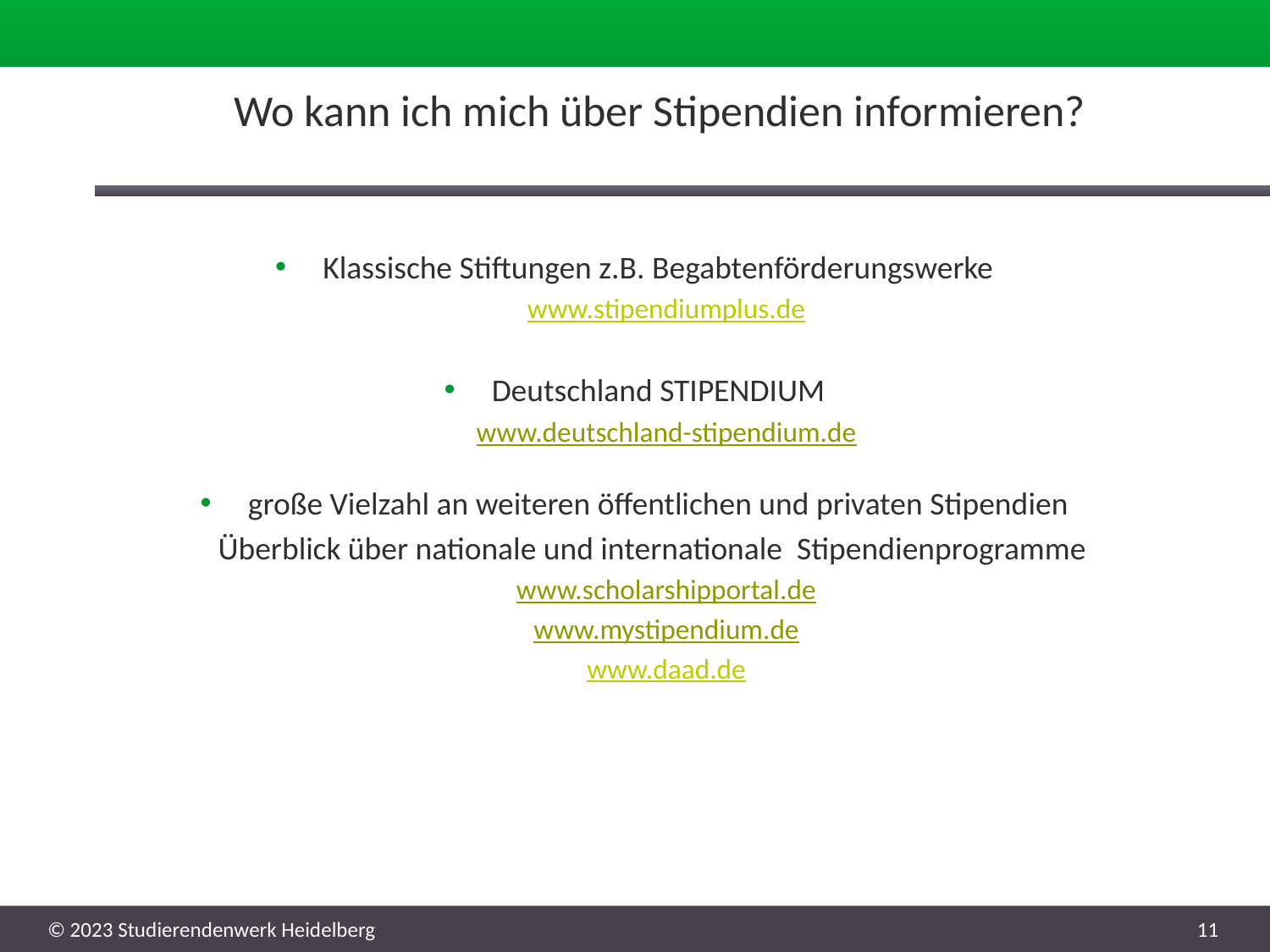

Wo kann ich mich über Stipendien informieren?

Klassische Stiftungen z.B. Begabtenförderungswerke
www.stipendiumplus.de

Deutschland STIPENDIUM
www.deutschland-stipendium.de

große Vielzahl an weiteren öffentlichen und privaten Stipendien
     Überblick über nationale und internationale  Stipendienprogramme
www.scholarshipportal.de
www.mystipendium.de
www.daad.de
11
© 2023 Studierendenwerk Heidelberg